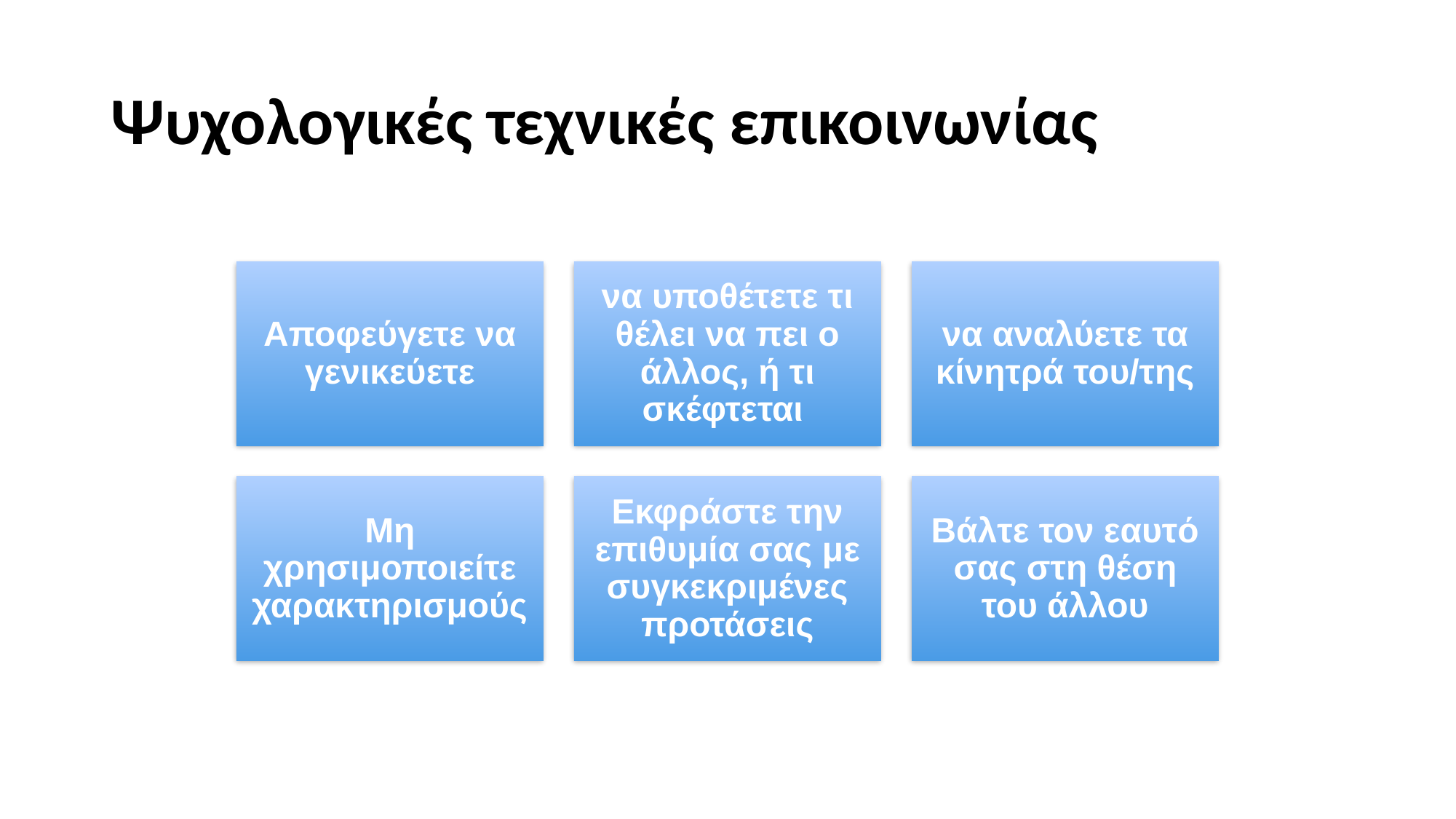

# Ψυχολογικές τεχνικές επικοινωνίας
Αποφεύγετε να γενικεύετε
να υποθέτετε τι θέλει να πει ο άλλος, ή τι σκέφτεται
να αναλύετε τα κίνητρά του/της
Μη χρησιμοποιείτε χαρακτηρισμούς
Εκφράστε την επιθυμία σας με συγκεκριμένες προτάσεις
Βάλτε τον εαυτό σας στη θέση του άλλου